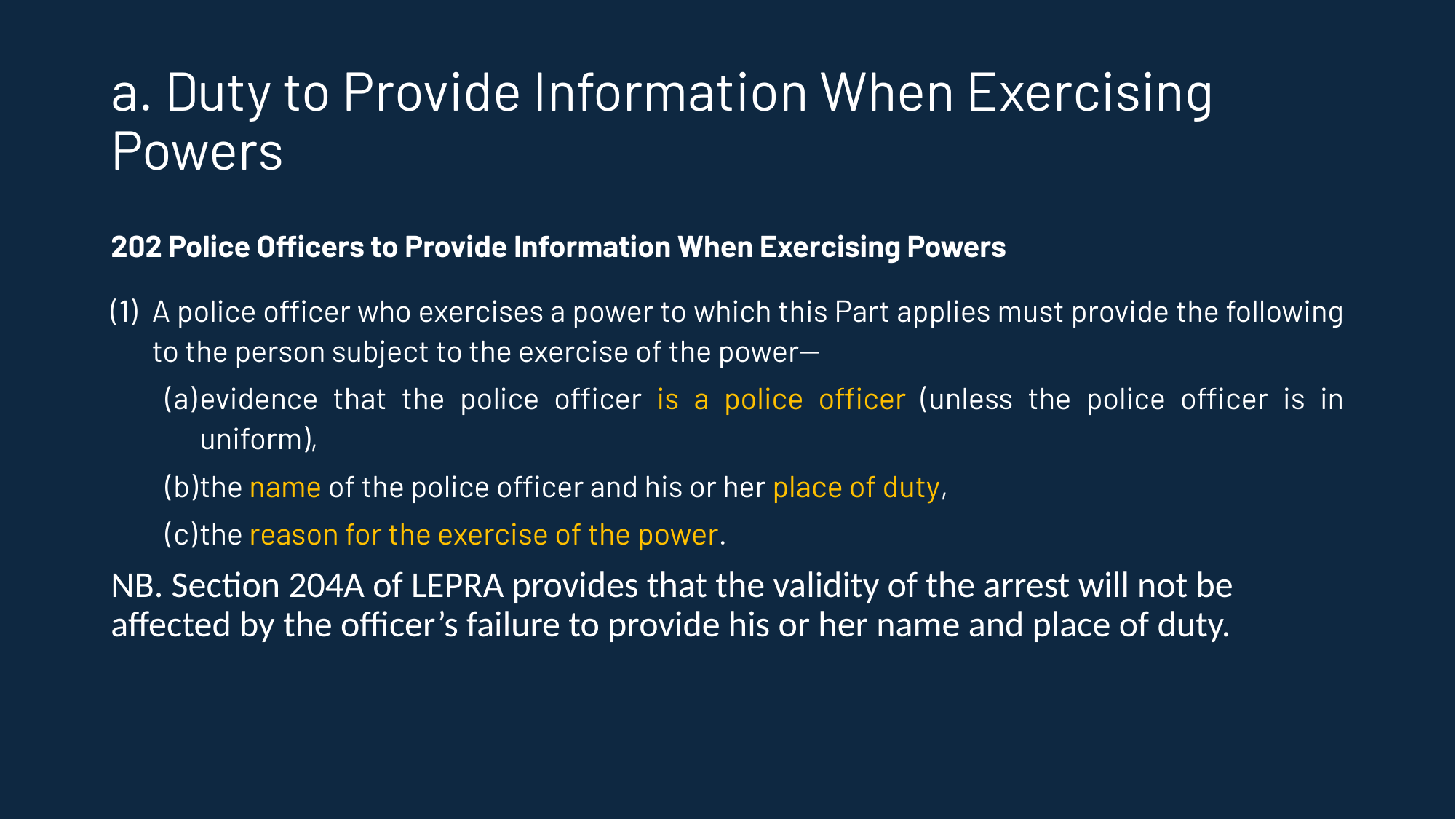

# a. Duty to Provide Information When Exercising Powers
202 Police Officers to Provide Information When Exercising Powers
A police officer who exercises a power to which this Part applies must provide the following to the person subject to the exercise of the power--
evidence that the police officer is a police officer (unless the police officer is in uniform),
the name of the police officer and his or her place of duty,
the reason for the exercise of the power.
NB. Section 204A of LEPRA provides that the validity of the arrest will not be affected by the officer’s failure to provide his or her name and place of duty.